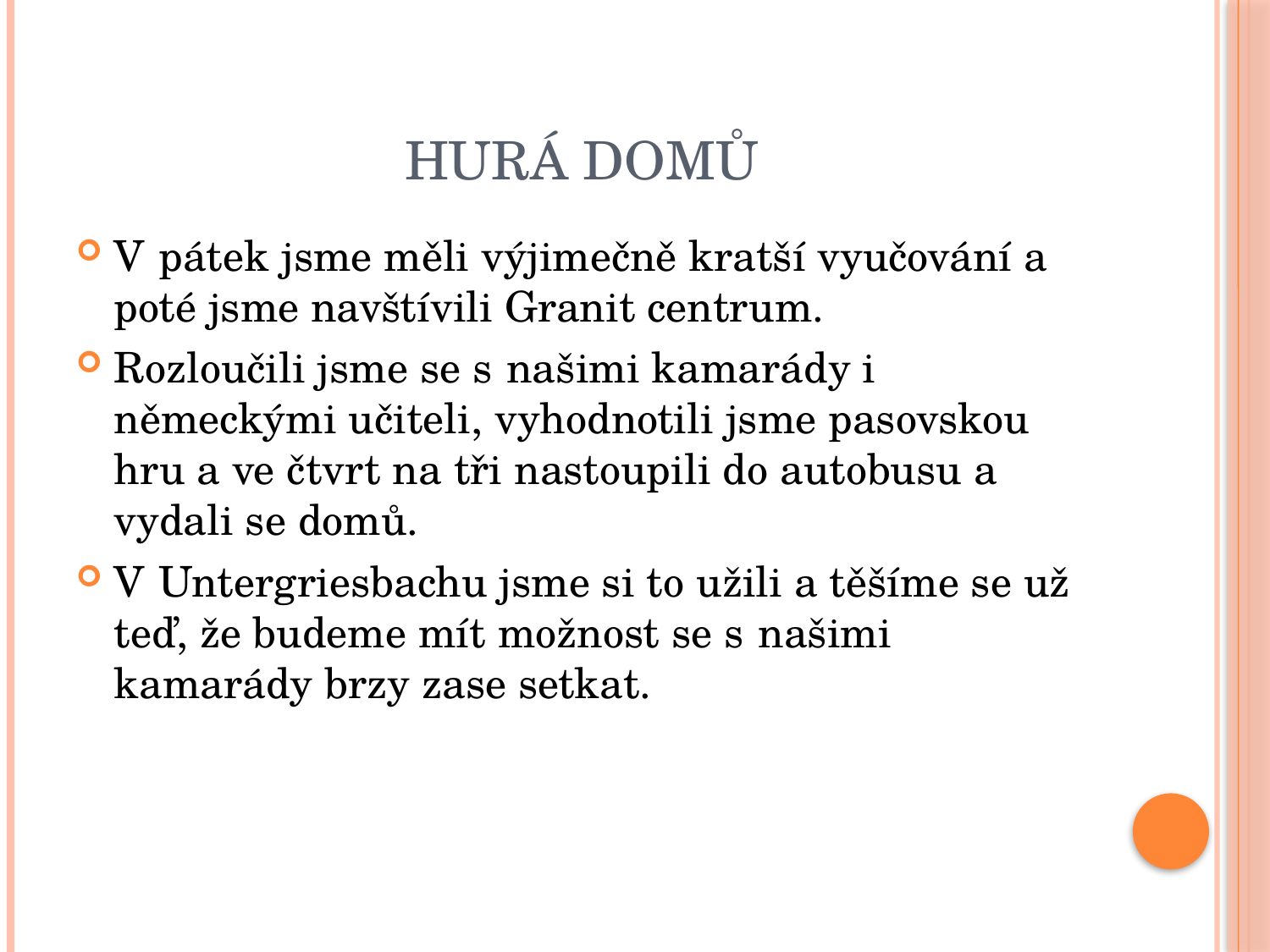

# Hurá domů
V pátek jsme měli výjimečně kratší vyučování a poté jsme navštívili Granit centrum.
Rozloučili jsme se s našimi kamarády i německými učiteli, vyhodnotili jsme pasovskou hru a ve čtvrt na tři nastoupili do autobusu a vydali se domů.
V Untergriesbachu jsme si to užili a těšíme se už teď, že budeme mít možnost se s našimi kamarády brzy zase setkat.